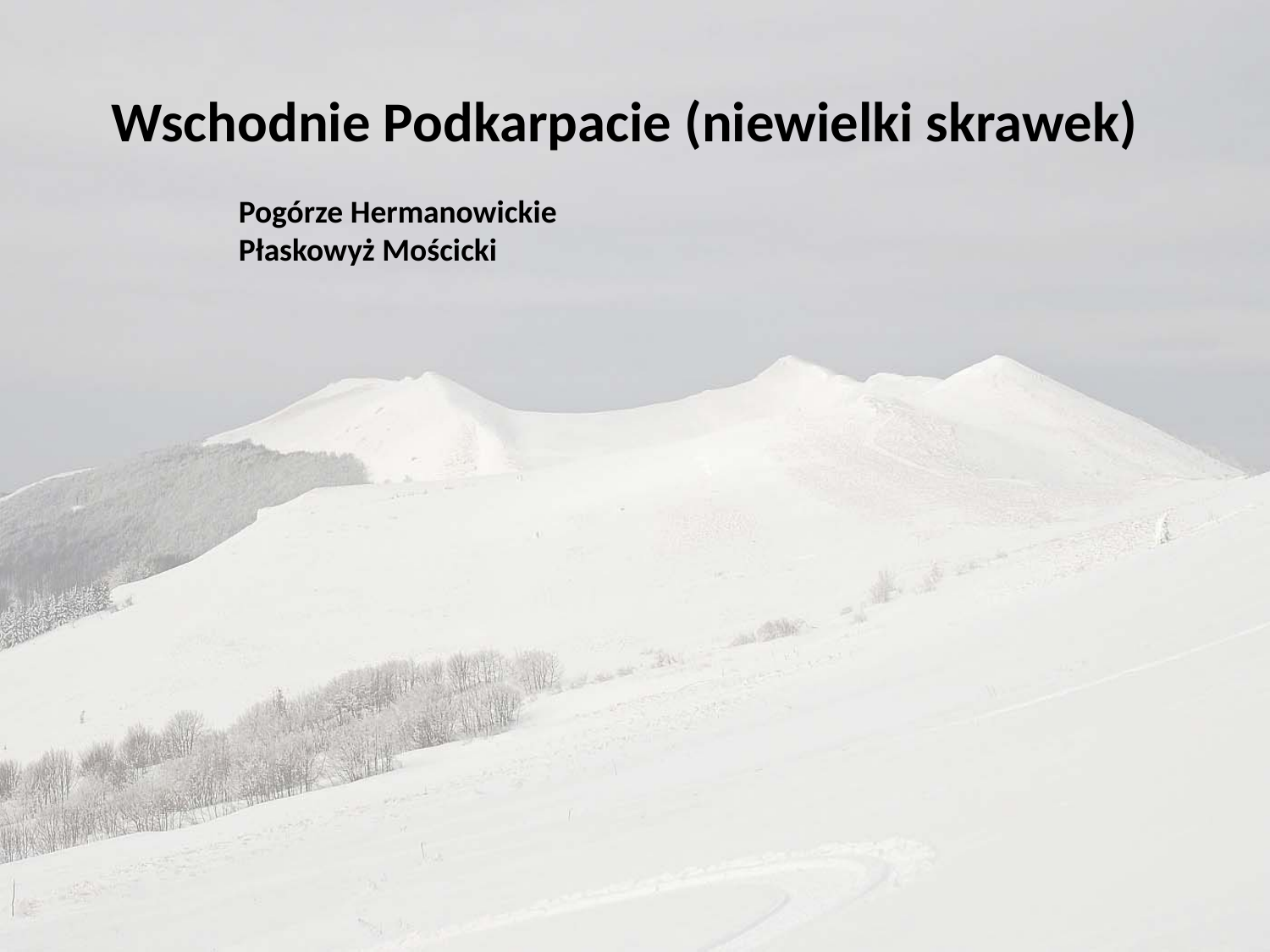

Wschodnie Podkarpacie (niewielki skrawek)

	Pogórze Hermanowickie
	Płaskowyż Mościcki